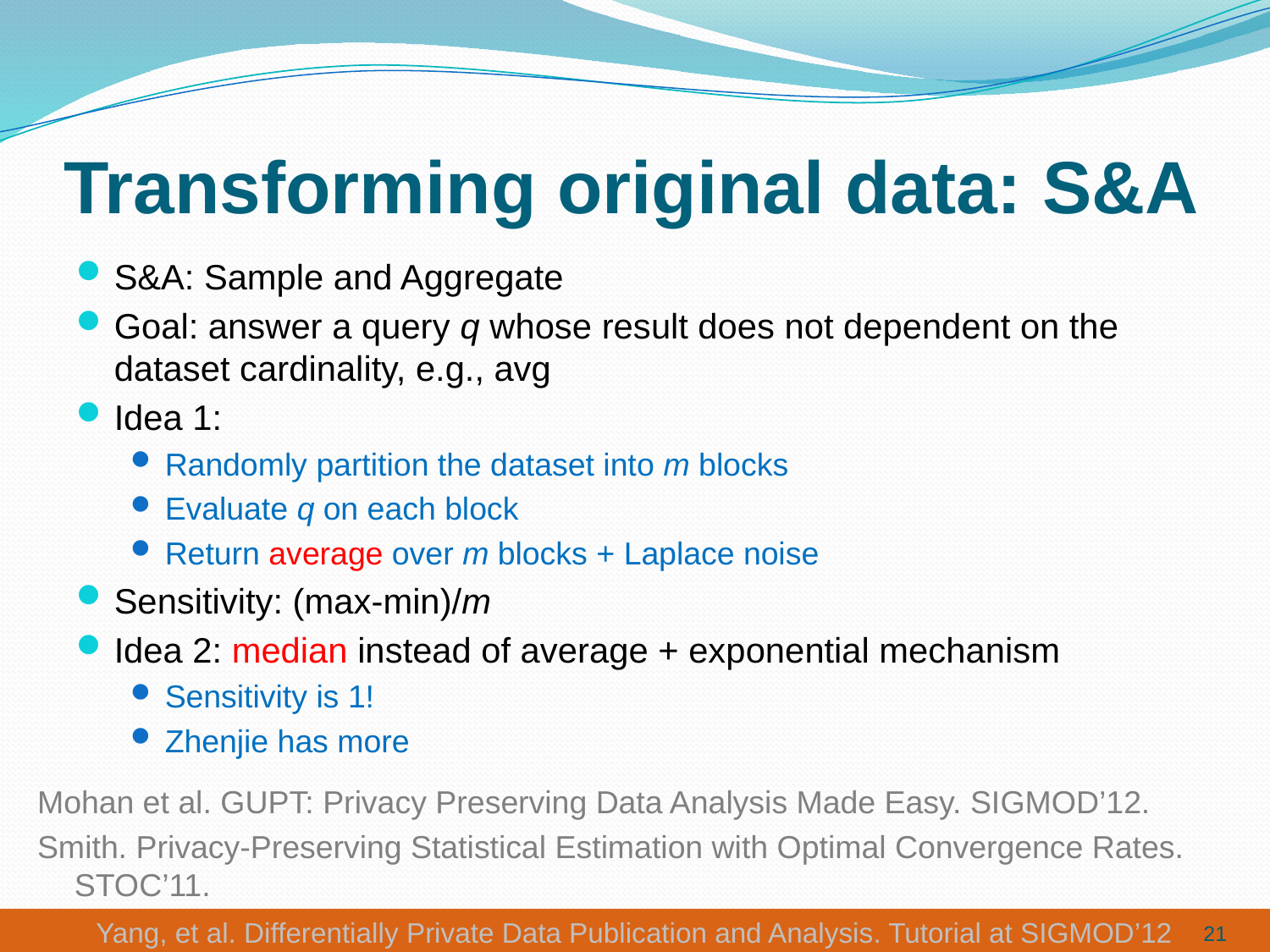

# Transforming original data: S&A
S&A: Sample and Aggregate
Goal: answer a query q whose result does not dependent on the dataset cardinality, e.g., avg
Idea 1:
Randomly partition the dataset into m blocks
Evaluate q on each block
Return average over m blocks + Laplace noise
Sensitivity: (max-min)/m
Idea 2: median instead of average + exponential mechanism
Sensitivity is 1!
Zhenjie has more
Mohan et al. GUPT: Privacy Preserving Data Analysis Made Easy. SIGMOD’12.
Smith. Privacy-Preserving Statistical Estimation with Optimal Convergence Rates. STOC’11.
21